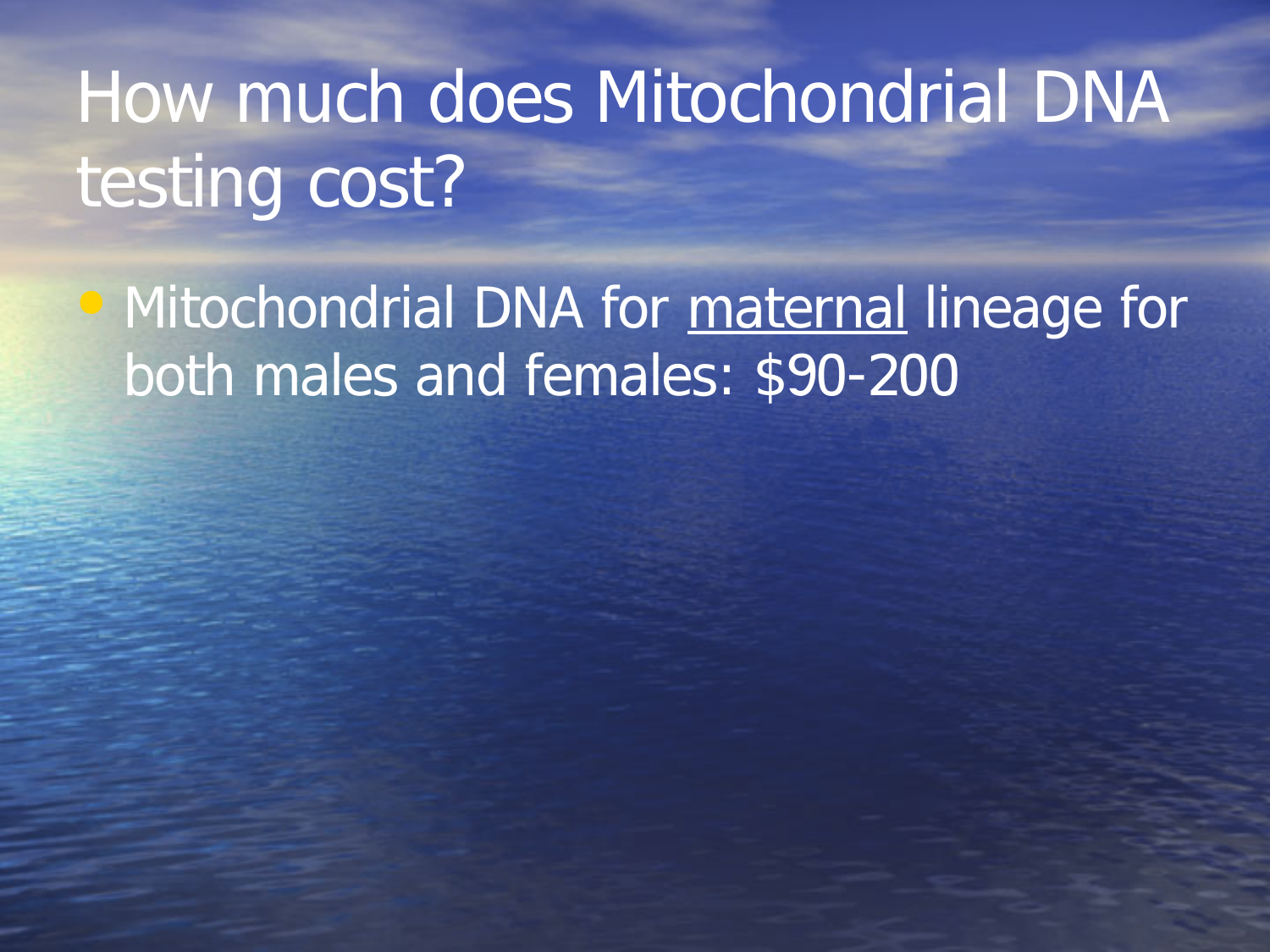

# How much does Mitochondrial DNA testing cost?
Mitochondrial DNA for maternal lineage for both males and females: $90-200